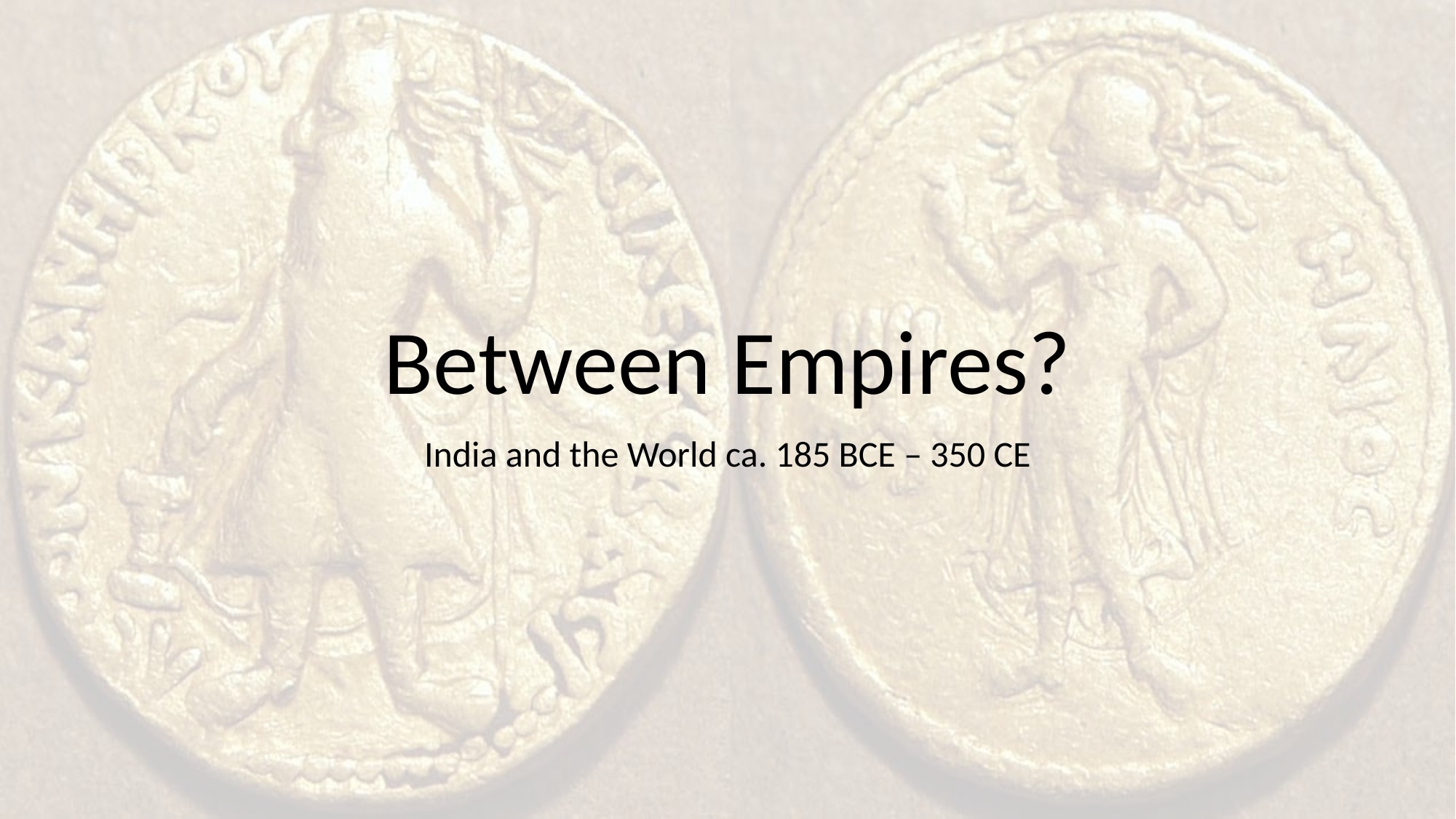

# Between Empires?
India and the World ca. 185 BCE – 350 CE